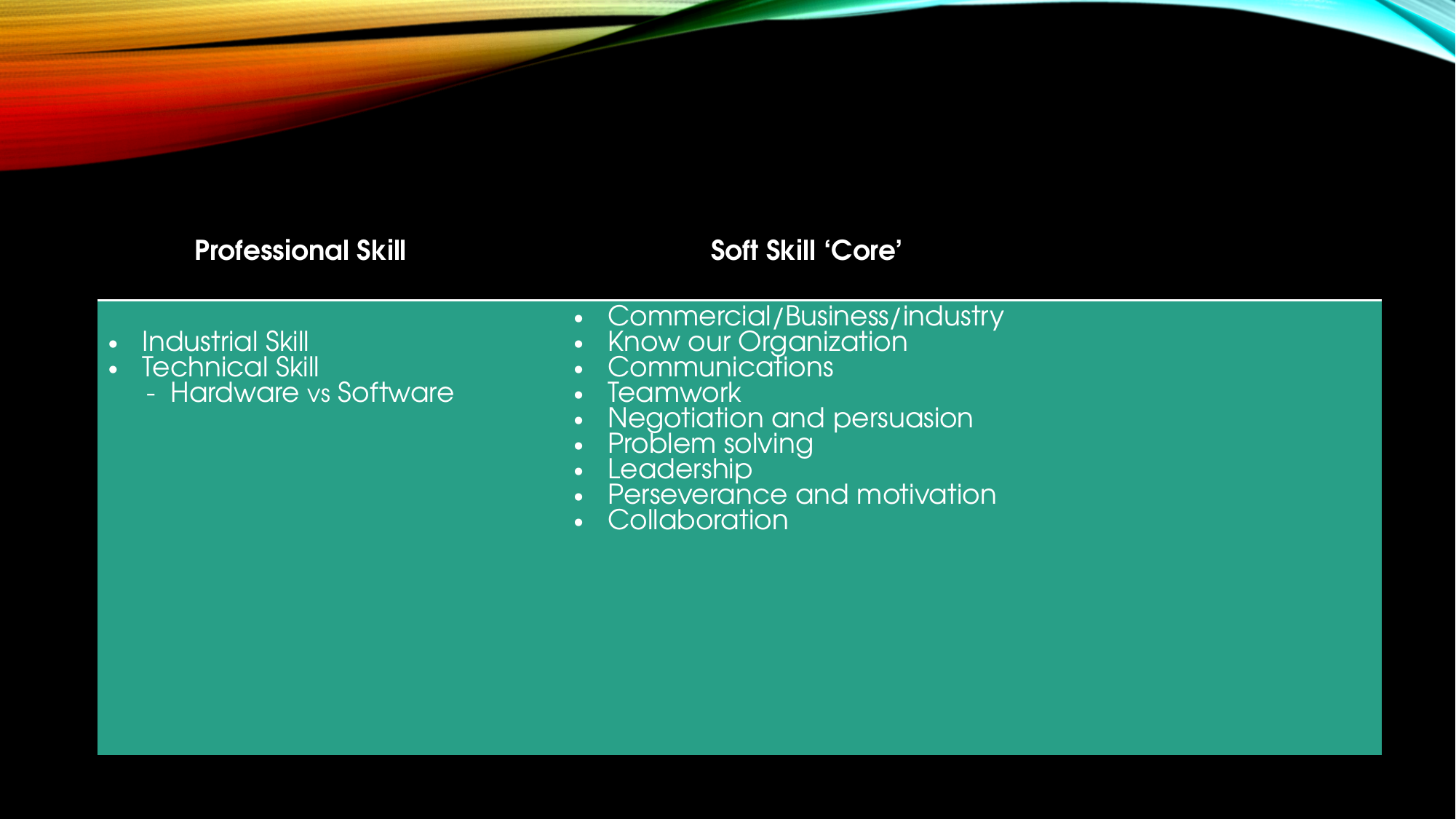

SKILLs
Professional vs Soft Skills
| Professional Skill | Soft Skill ‘Core’ |
| --- | --- |
| Industrial Skill Technical Skill - Hardware vs Software | Commercial/Business/industry Know our Organization Communications Teamwork Negotiation and persuasion Problem solving Leadership Perseverance and motivation Collaboration |